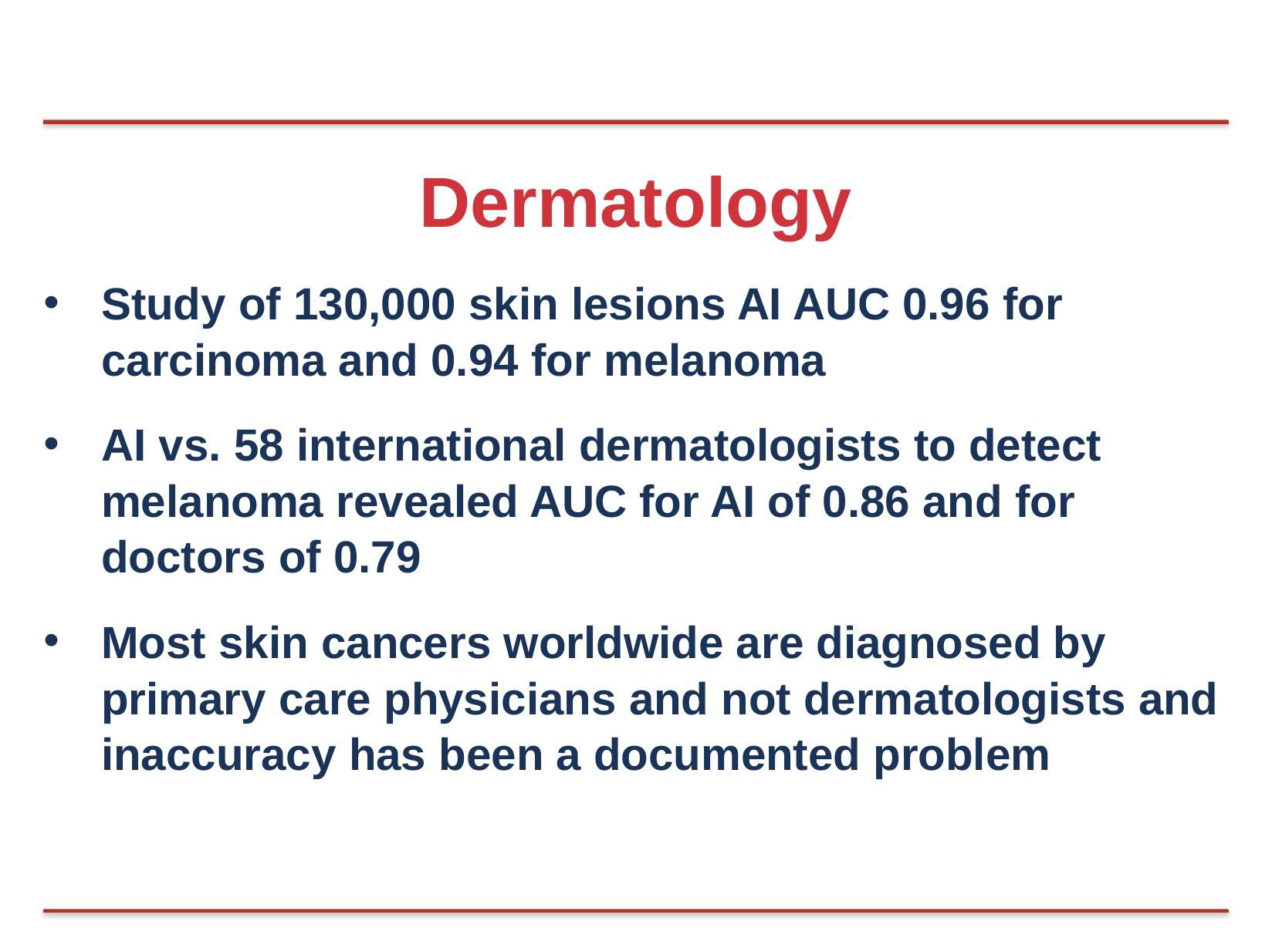

# Dermatology
Study of 130,000 skin lesions AI AUC 0.96 for carcinoma and 0.94 for melanoma
AI vs. 58 international dermatologists to detect melanoma revealed AUC for AI of 0.86 and for doctors of 0.79
Most skin cancers worldwide are diagnosed by primary care physicians and not dermatologists and inaccuracy has been a documented problem